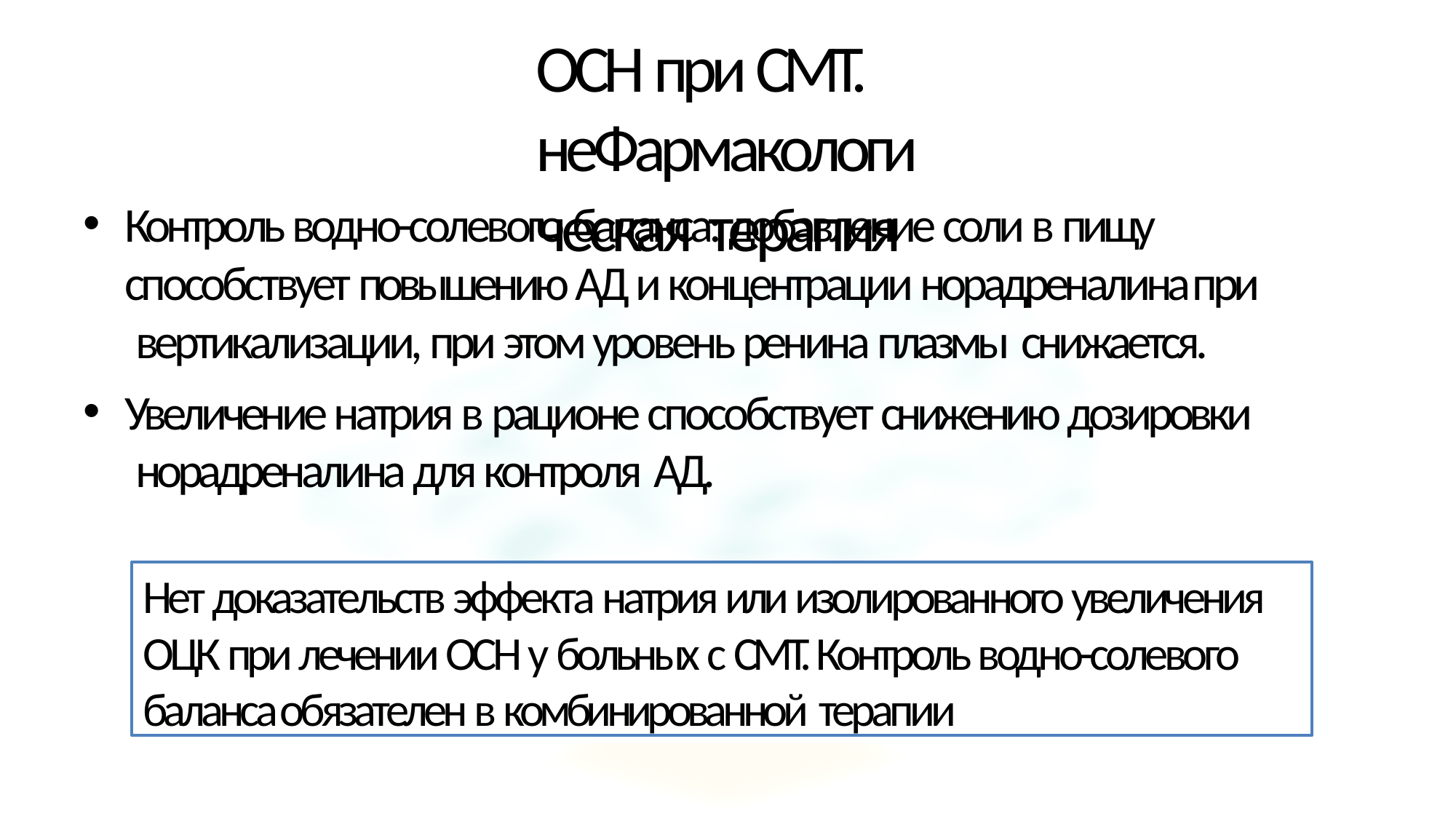

# ОСН при СМТ. неФармакологическая терапия
Контроль водно-солевого баланса: добавление соли в пищу  способствует повышению АД и концентрации норадреналина при  вертикализации, при этом уровень ренина плазмы снижается.
Увеличение натрия в рационе способствует снижению дозировки  норадреналина для контроля АД.

Нет доказательств эффекта натрия или изолированного увеличения  ОЦК при лечении ОСН у больных с СМТ. Контроль водно-солевого  баланса обязателен в комбинированной терапии